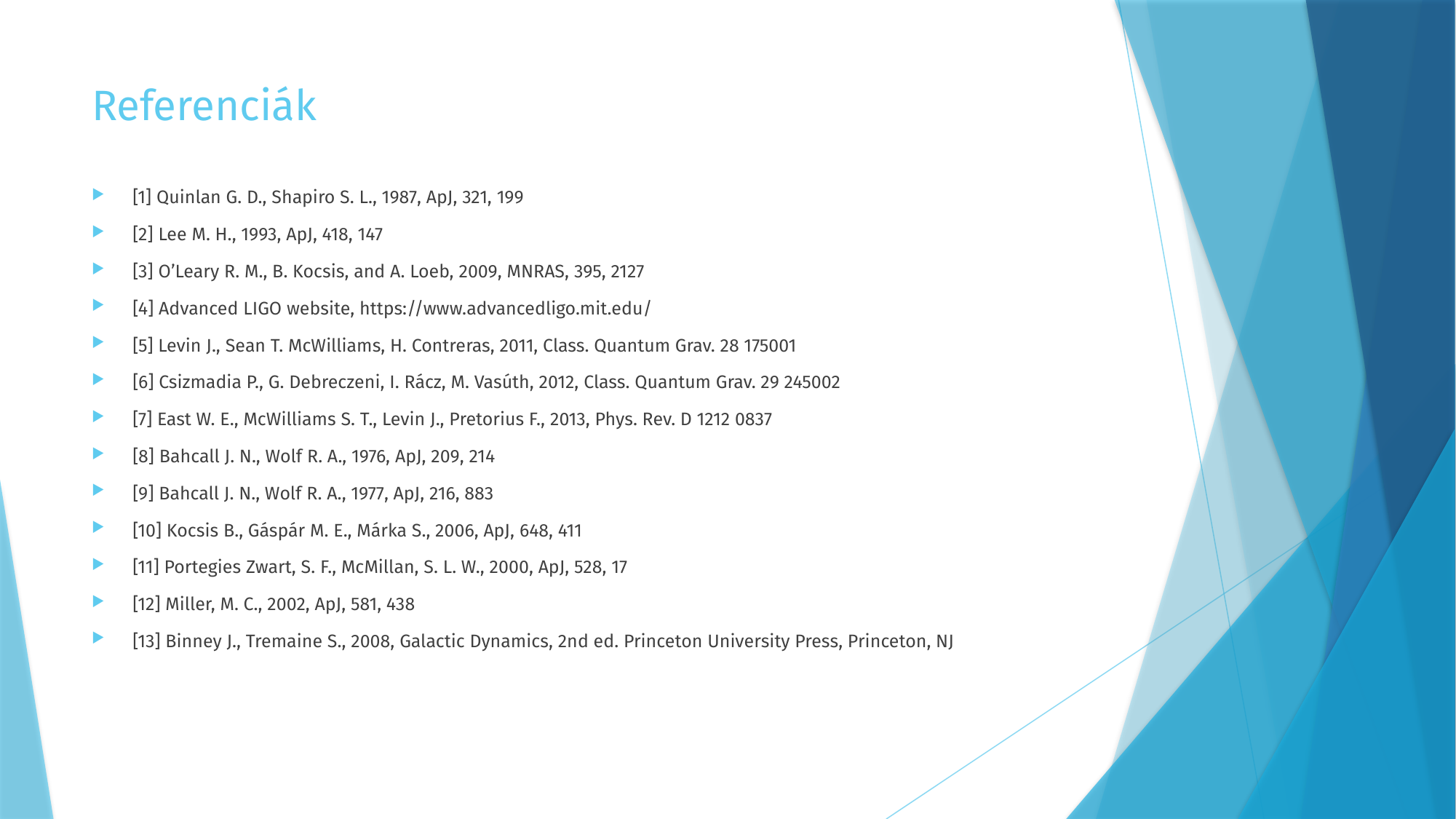

# Referenciák
[1] Quinlan G. D., Shapiro S. L., 1987, ApJ, 321, 199
[2] Lee M. H., 1993, ApJ, 418, 147
[3] O’Leary R. M., B. Kocsis, and A. Loeb, 2009, MNRAS, 395, 2127
[4] Advanced LIGO website, https://www.advancedligo.mit.edu/
[5] Levin J., Sean T. McWilliams, H. Contreras, 2011, Class. Quantum Grav. 28 175001
[6] Csizmadia P., G. Debreczeni, I. Rácz, M. Vasúth, 2012, Class. Quantum Grav. 29 245002
[7] East W. E., McWilliams S. T., Levin J., Pretorius F., 2013, Phys. Rev. D 1212 0837
[8] Bahcall J. N., Wolf R. A., 1976, ApJ, 209, 214
[9] Bahcall J. N., Wolf R. A., 1977, ApJ, 216, 883
[10] Kocsis B., Gáspár M. E., Márka S., 2006, ApJ, 648, 411
[11] Portegies Zwart, S. F., McMillan, S. L. W., 2000, ApJ, 528, 17
[12] Miller, M. C., 2002, ApJ, 581, 438
[13] Binney J., Tremaine S., 2008, Galactic Dynamics, 2nd ed. Princeton University Press, Princeton, NJ